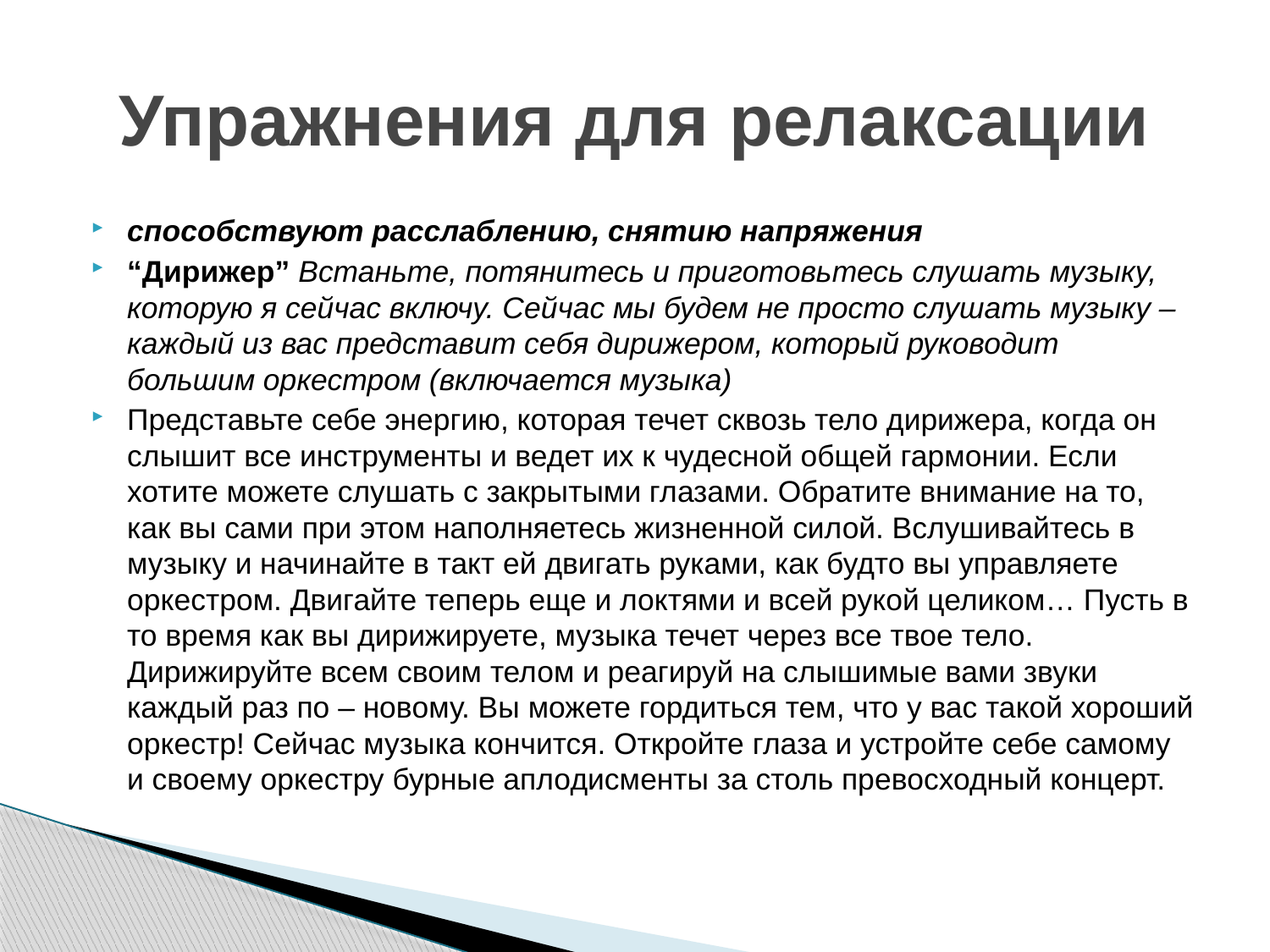

# Упражнения для релаксации
способствуют расслаблению, снятию напряжения
“Дирижер” Встаньте, потянитесь и приготовьтесь слушать музыку, которую я сейчас включу. Сейчас мы будем не просто слушать музыку – каждый из вас представит себя дирижером, который руководит большим оркестром (включается музыка)
Представьте себе энергию, которая течет сквозь тело дирижера, когда он слышит все инструменты и ведет их к чудесной общей гармонии. Если хотите можете слушать с закрытыми глазами. Обратите внимание на то, как вы сами при этом наполняетесь жизненной силой. Вслушивайтесь в музыку и начинайте в такт ей двигать руками, как будто вы управляете оркестром. Двигайте теперь еще и локтями и всей рукой целиком… Пусть в то время как вы дирижируете, музыка течет через все твое тело. Дирижируйте всем своим телом и реагируй на слышимые вами звуки каждый раз по – новому. Вы можете гордиться тем, что у вас такой хороший оркестр! Сейчас музыка кончится. Откройте глаза и устройте себе самому и своему оркестру бурные аплодисменты за столь превосходный концерт.